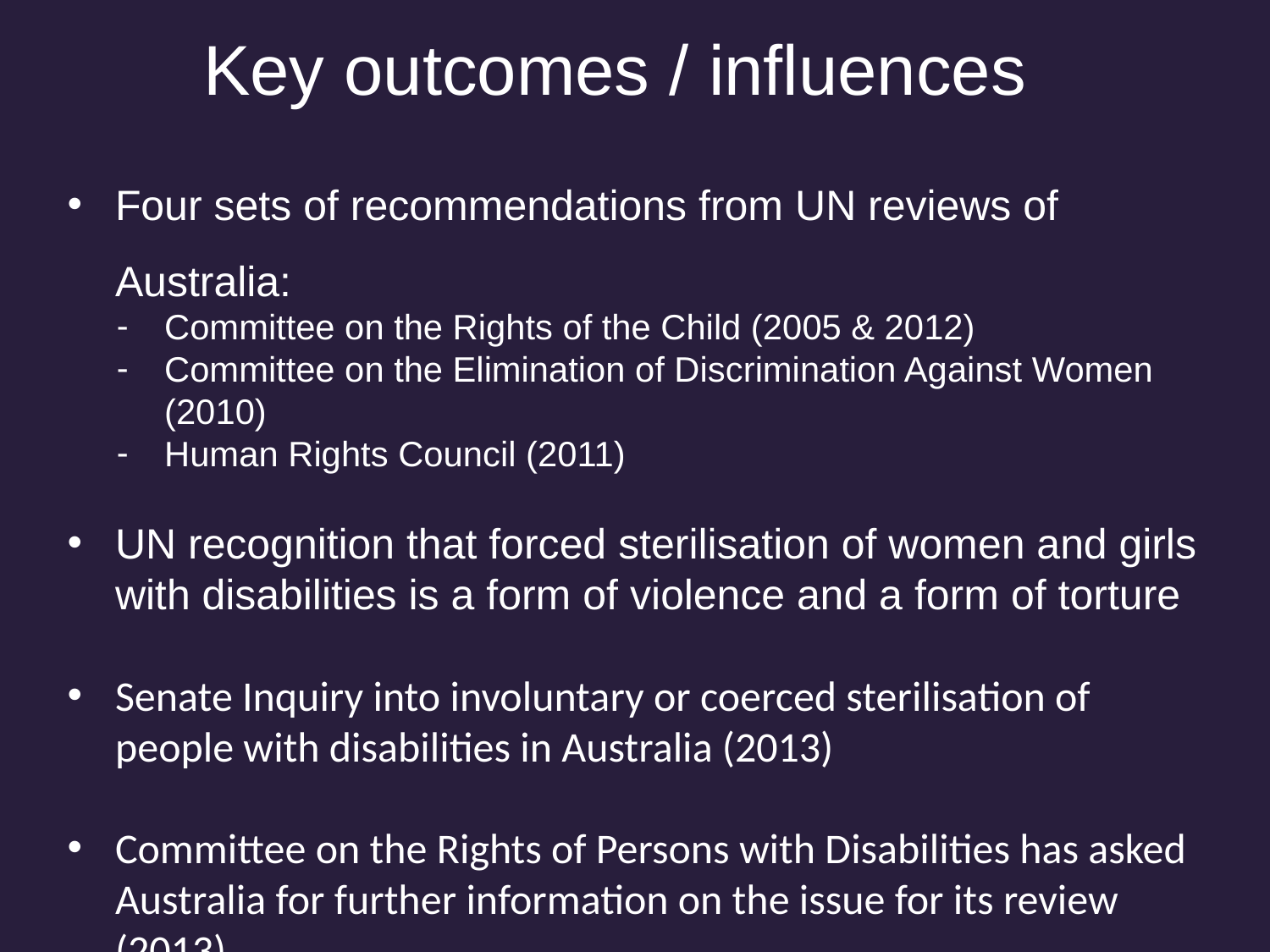

Key outcomes / influences
Four sets of recommendations from UN reviews of Australia:
Committee on the Rights of the Child (2005 & 2012)
Committee on the Elimination of Discrimination Against Women (2010)
Human Rights Council (2011)

UN recognition that forced sterilisation of women and girls with disabilities is a form of violence and a form of torture

Senate Inquiry into involuntary or coerced sterilisation of people with disabilities in Australia (2013)

Committee on the Rights of Persons with Disabilities has asked Australia for further information on the issue for its review (2013)